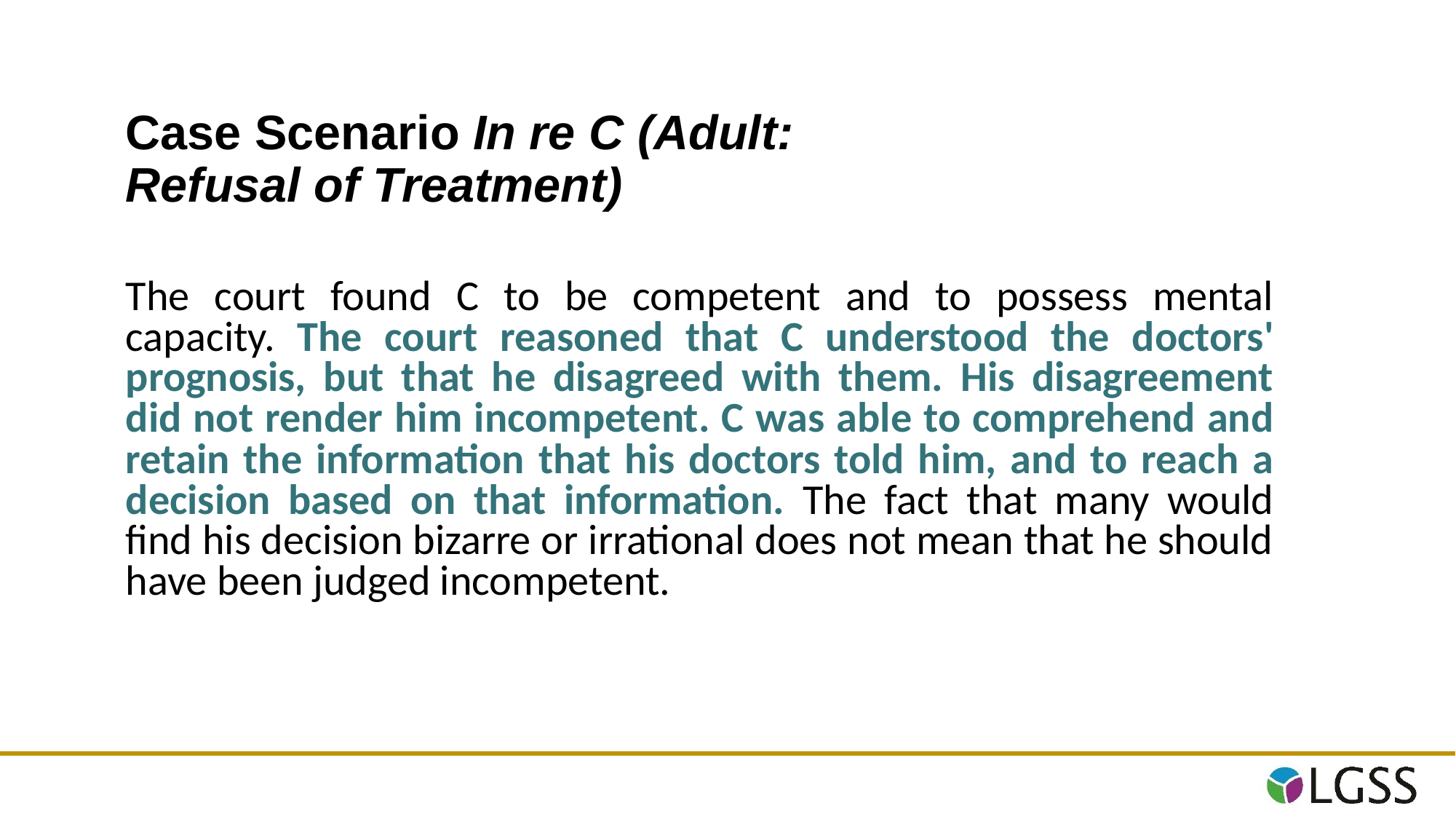

# Case Scenario In re C (Adult: Refusal of Treatment)
The court found C to be competent and to possess mental capacity. The court reasoned that C understood the doctors' prognosis, but that he disagreed with them. His disagreement did not render him incompetent. C was able to comprehend and retain the information that his doctors told him, and to reach a decision based on that information. The fact that many would find his decision bizarre or irrational does not mean that he should have been judged incompetent.